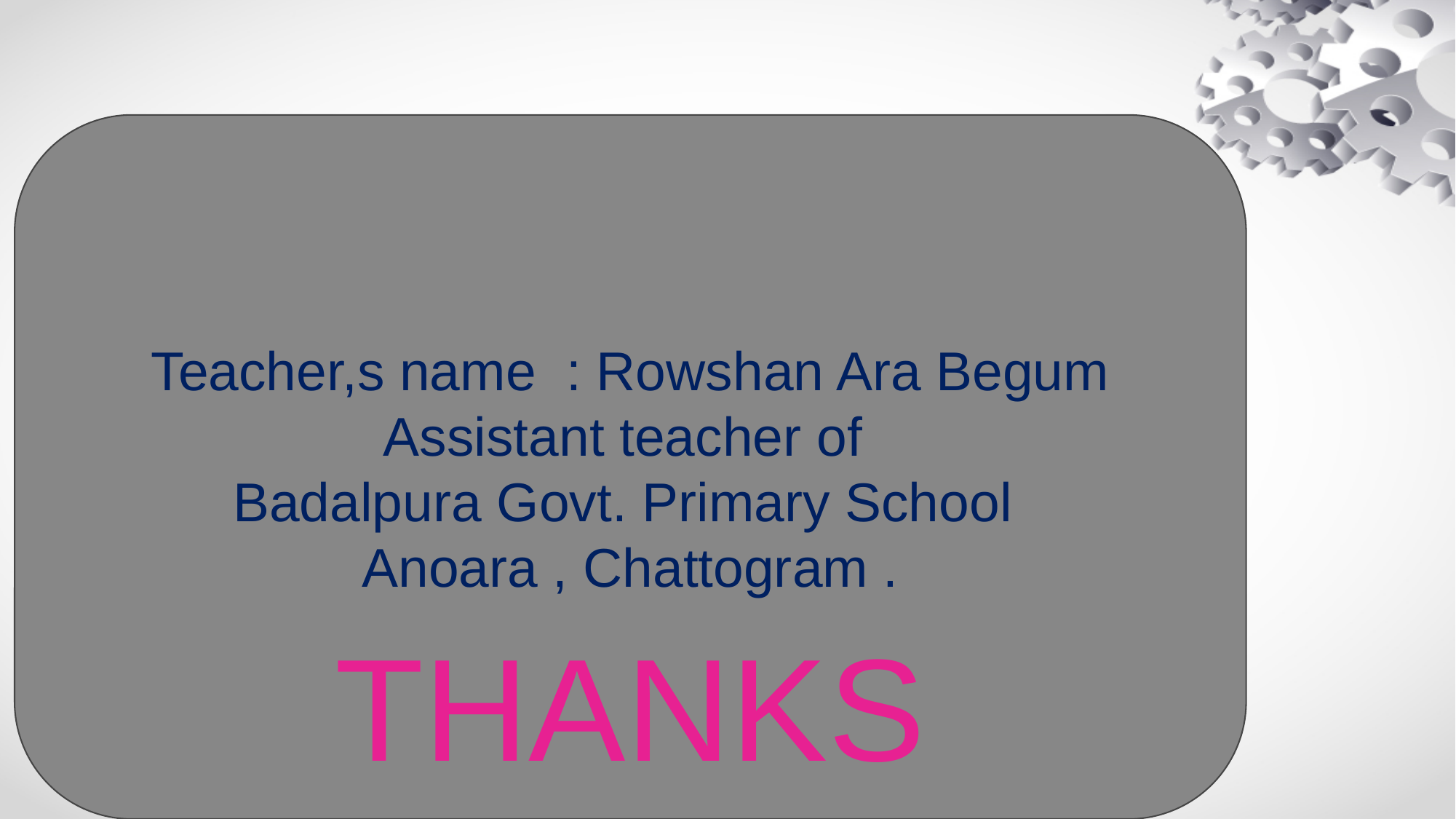

Teacher,s name  : Rowshan Ara Begum
Assistant teacher of
Badalpura Govt. Primary School
Anoara , Chattogram .
THANKS